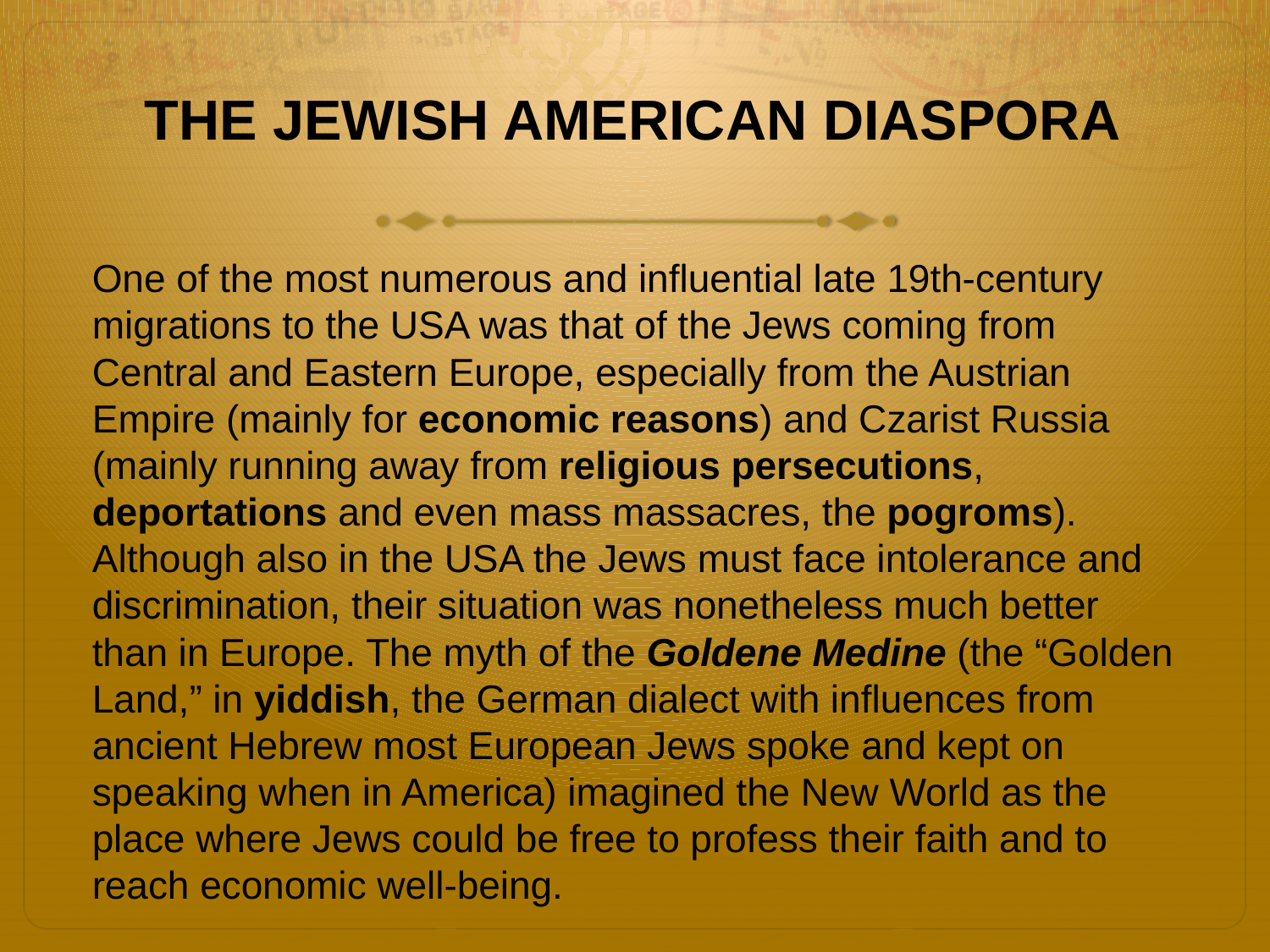

# THE JEWISH AMERICAN DIASPORA
One of the most numerous and influential late 19th-century migrations to the USA was that of the Jews coming from Central and Eastern Europe, especially from the Austrian Empire (mainly for economic reasons) and Czarist Russia (mainly running away from religious persecutions, deportations and even mass massacres, the pogroms). Although also in the USA the Jews must face intolerance and discrimination, their situation was nonetheless much better than in Europe. The myth of the Goldene Medine (the “Golden Land,” in yiddish, the German dialect with influences from ancient Hebrew most European Jews spoke and kept on speaking when in America) imagined the New World as the place where Jews could be free to profess their faith and to reach economic well-being.